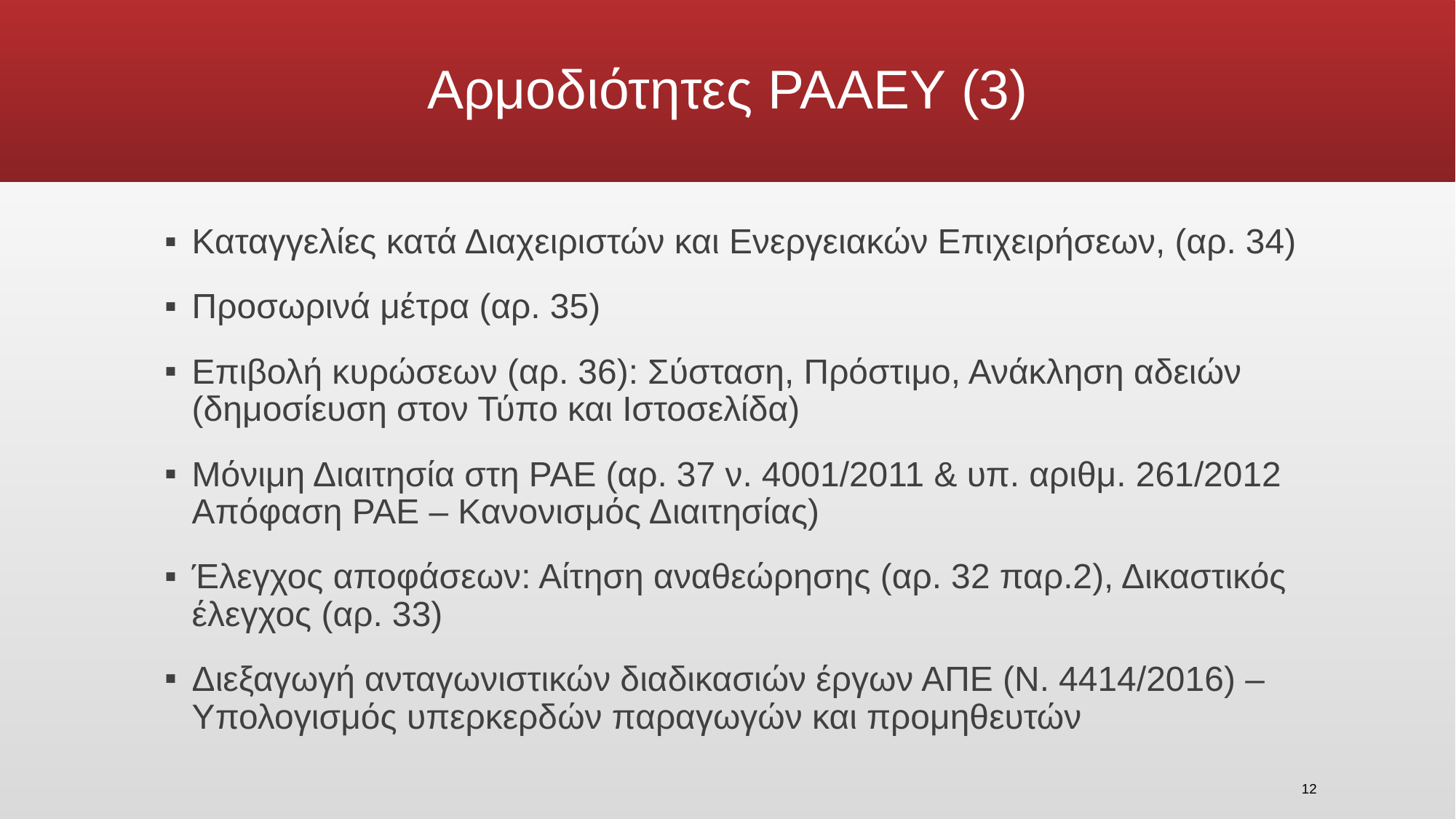

# Αρμοδιότητες ΡΑAΕY (3)
Καταγγελίες κατά Διαχειριστών και Ενεργειακών Επιχειρήσεων, (αρ. 34)
Προσωρινά μέτρα (αρ. 35)
Επιβολή κυρώσεων (αρ. 36): Σύσταση, Πρόστιμο, Ανάκληση αδειών (δημοσίευση στον Τύπο και Ιστοσελίδα)
Μόνιμη Διαιτησία στη ΡΑΕ (αρ. 37 ν. 4001/2011 & υπ. αριθμ. 261/2012 Απόφαση ΡΑΕ – Κανονισμός Διαιτησίας)
Έλεγχος αποφάσεων: Αίτηση αναθεώρησης (αρ. 32 παρ.2), Δικαστικός έλεγχος (αρ. 33)
Διεξαγωγή ανταγωνιστικών διαδικασιών έργων ΑΠΕ (Ν. 4414/2016) – Υπολογισμός υπερκερδών παραγωγών και προμηθευτών

12